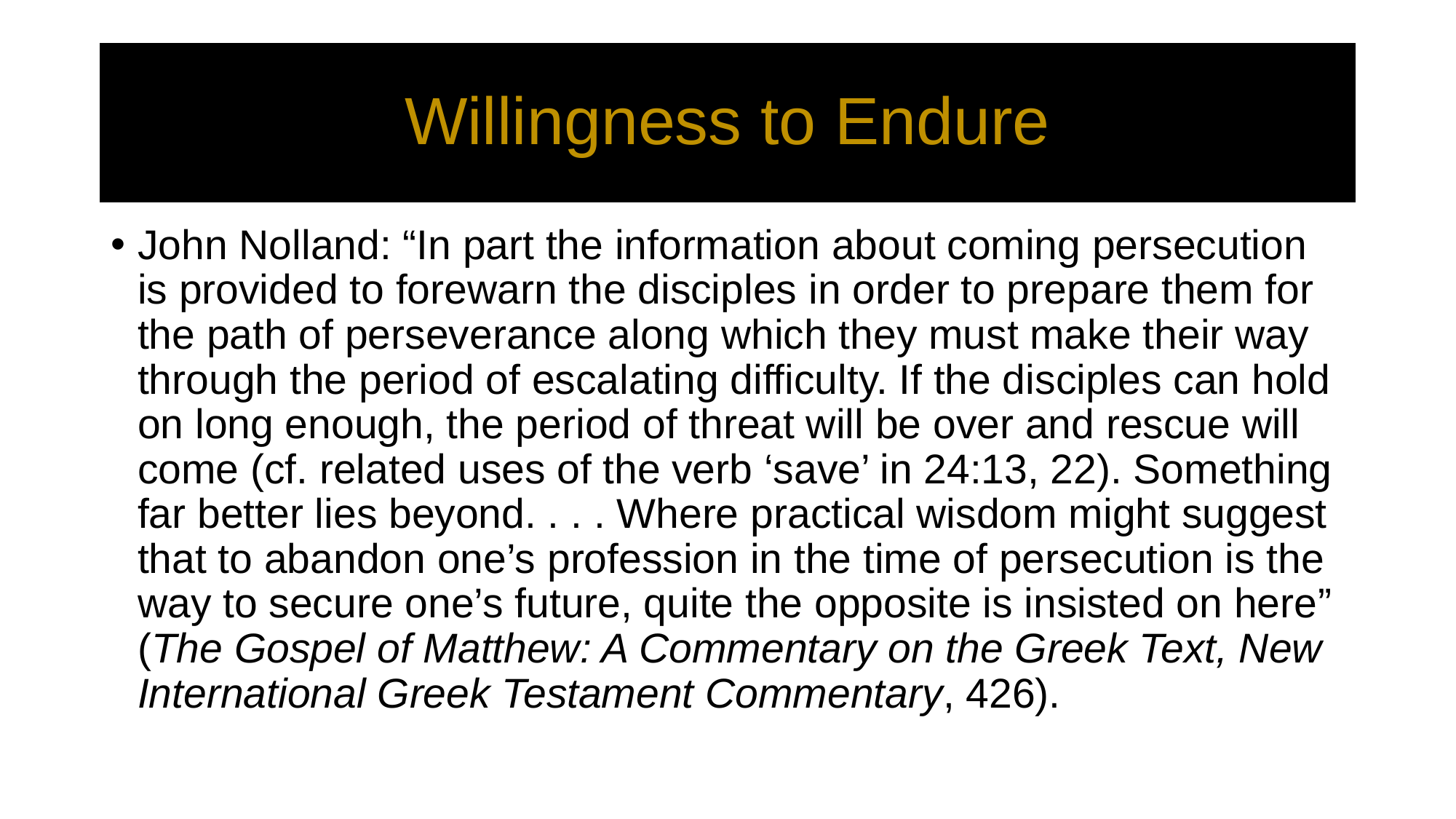

# Willingness to Endure
John Nolland: “In part the information about coming persecution is provided to forewarn the disciples in order to prepare them for the path of perseverance along which they must make their way through the period of escalating difficulty. If the disciples can hold on long enough, the period of threat will be over and rescue will come (cf. related uses of the verb ‘save’ in 24:13, 22). Something far better lies beyond. . . . Where practical wisdom might suggest that to abandon one’s profession in the time of persecution is the way to secure one’s future, quite the opposite is insisted on here” (The Gospel of Matthew: A Commentary on the Greek Text, New International Greek Testament Commentary, 426).